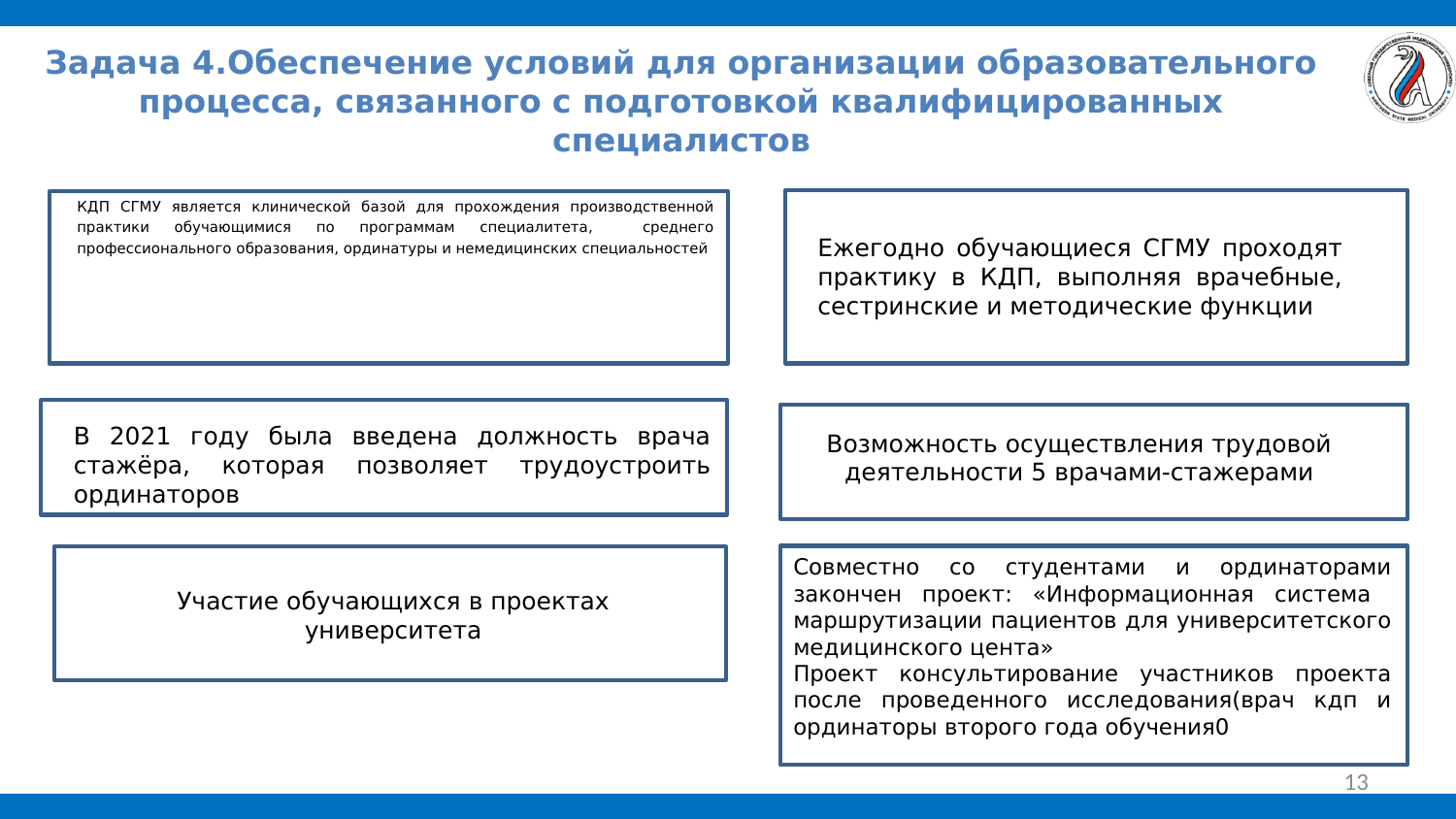

# Задача 4.Обеспечение условий для организации образовательного процесса, связанного с подготовкой квалифицированных специалистов
КДП СГМУ является клинической базой для прохождения производственной практики обучающимися по программам специалитета,  среднего профессионального образования, ординатуры и немедицинских специальностей

Ежегодно обучающиеся СГМУ проходят практику в КДП, выполняя врачебные, сестринские и методические функции

В 2021 году была введена должность врача стажёра, которая позволяет трудоустроить ординаторов
Возможность осуществления трудовой деятельности 5 врачами-стажерами

Совместно со студентами и ординаторами закончен проект: «Информационная система  маршрутизации пациентов для университетского медицинского цента»
Проект консультирование участников проекта после проведенного исследования(врач кдп и ординаторы второго года обучения0

Участие обучающихся в проектах университета
13